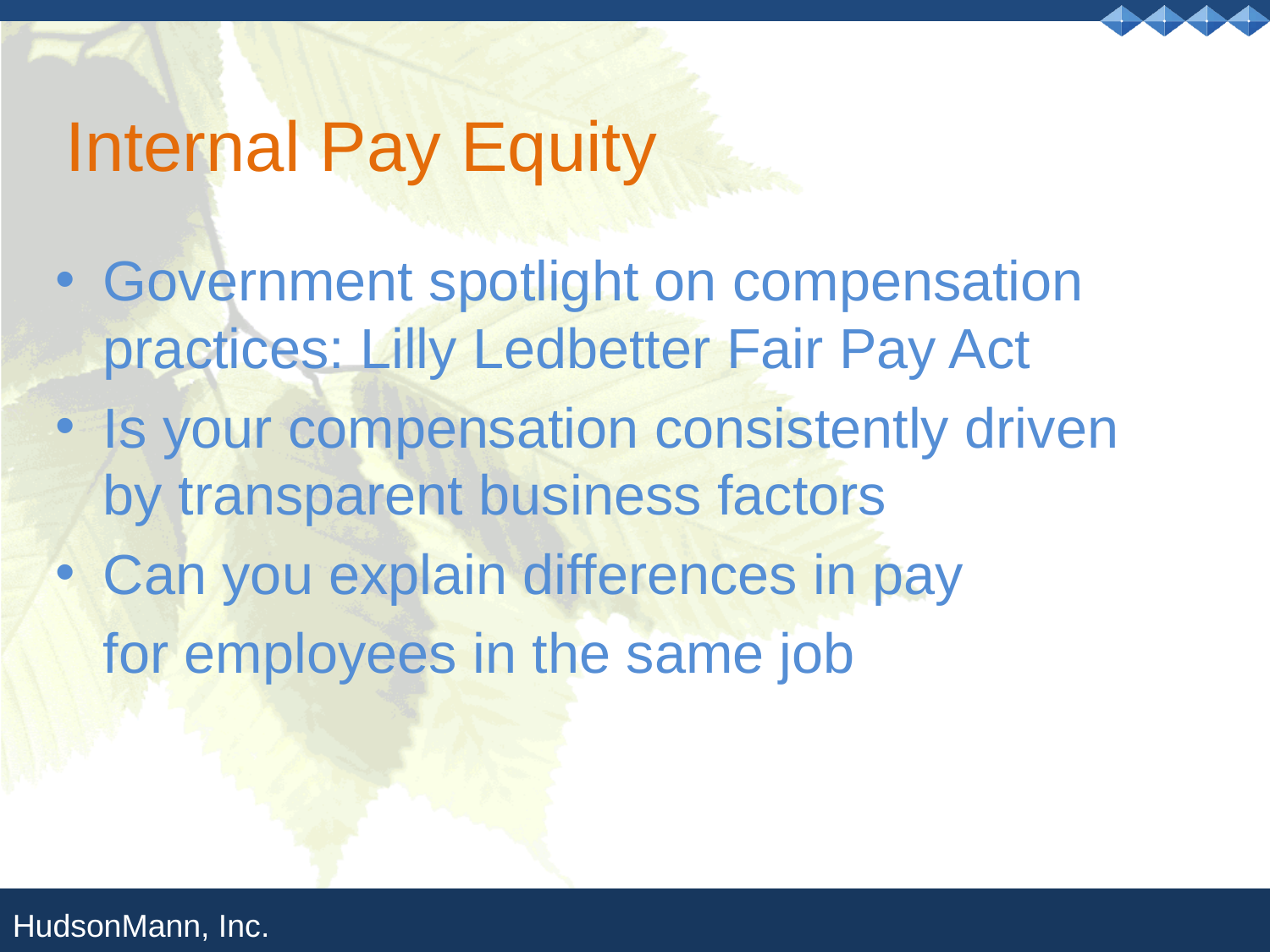

Internal Pay Equity
Government spotlight on compensation practices: Lilly Ledbetter Fair Pay Act
Is your compensation consistently driven by transparent business factors
Can you explain differences in pay
	for employees in the same job